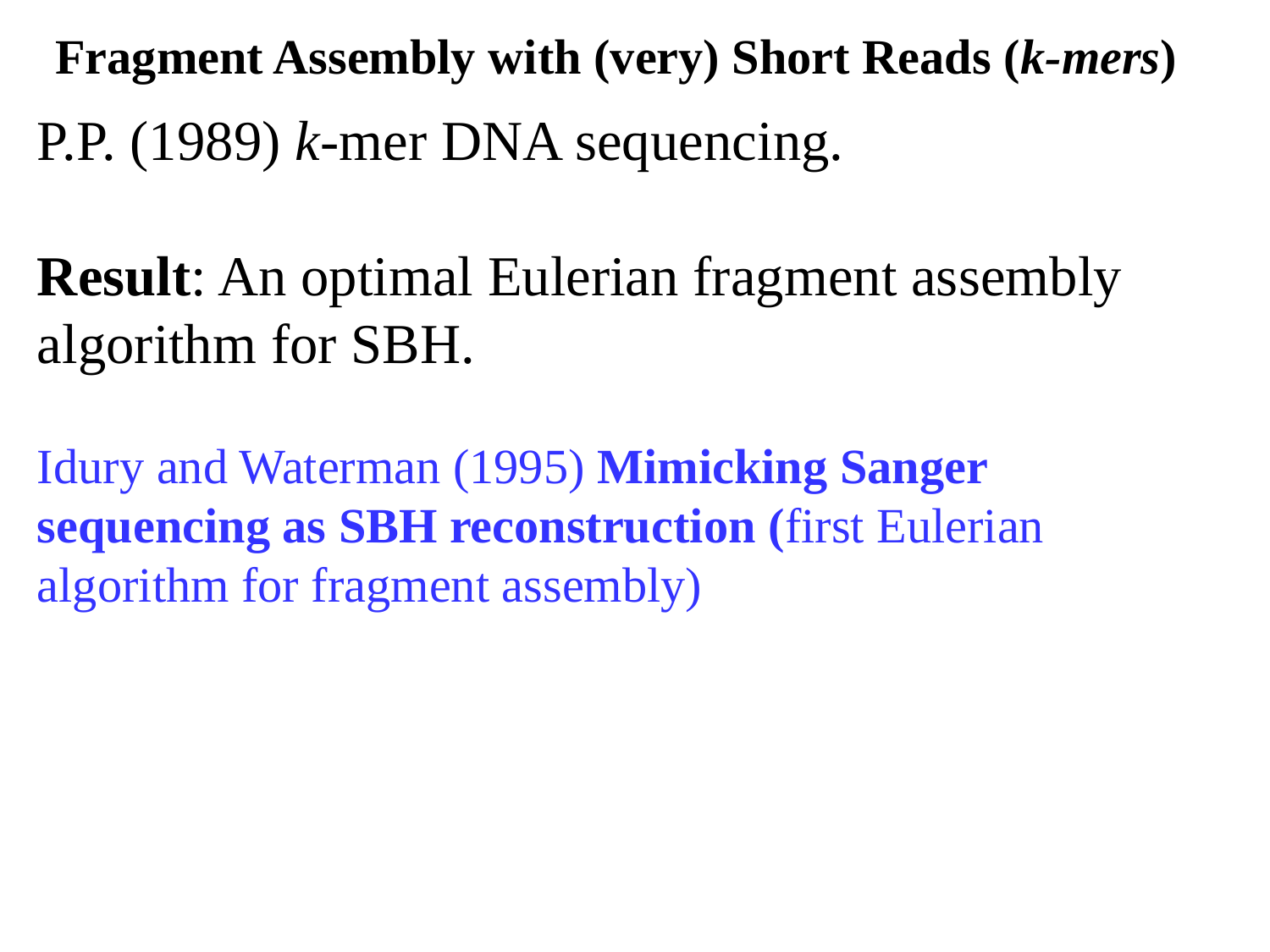

# Fragment Assembly with (very) Short Reads (k-mers)
P.P. (1989) k-mer DNA sequencing.

Result: An optimal Eulerian fragment assembly algorithm for SBH.

Idury and Waterman (1995) Mimicking Sanger sequencing as SBH reconstruction (first Eulerian algorithm for fragment assembly)